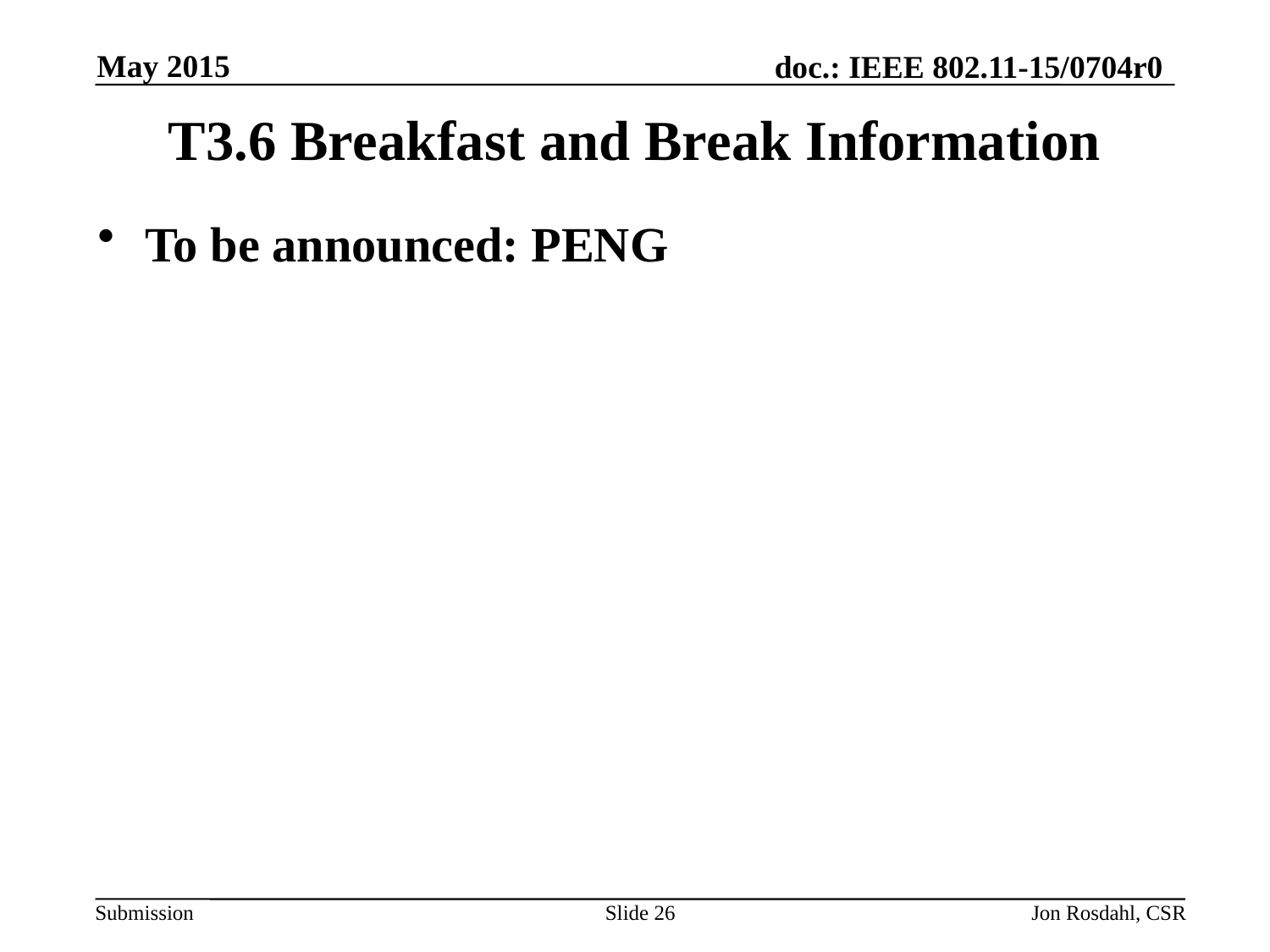

May 2015
# T3.6 Breakfast and Break Information
To be announced: PENG

Slide 26
Jon Rosdahl, CSR